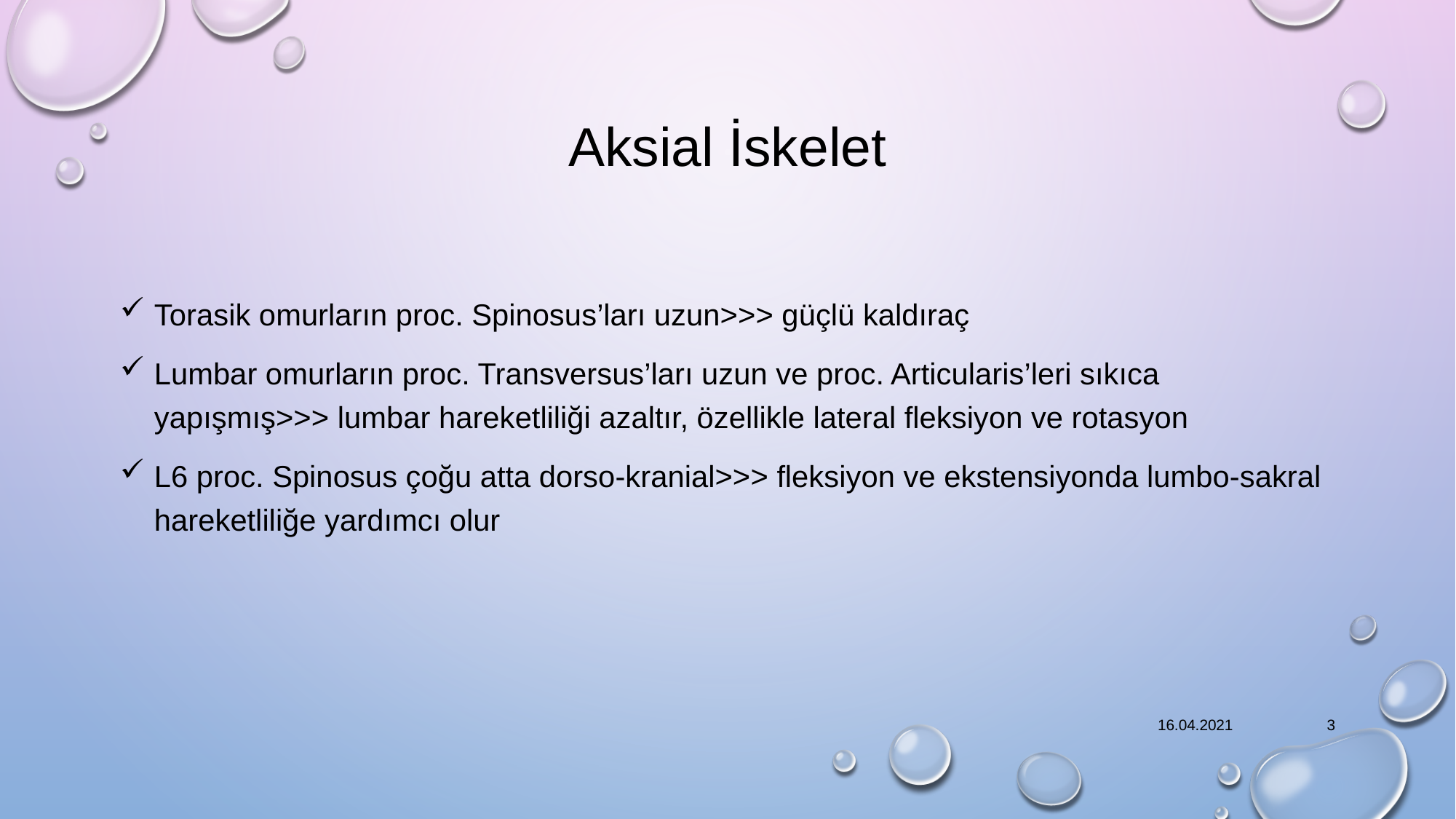

# Aksial İskelet
Torasik omurların proc. Spinosus’ları uzun>>> güçlü kaldıraç
Lumbar omurların proc. Transversus’ları uzun ve proc. Articularis’leri sıkıca yapışmış>>> lumbar hareketliliği azaltır, özellikle lateral fleksiyon ve rotasyon
L6 proc. Spinosus çoğu atta dorso-kranial>>> fleksiyon ve ekstensiyonda lumbo-sakral hareketliliğe yardımcı olur
16.04.2021
3